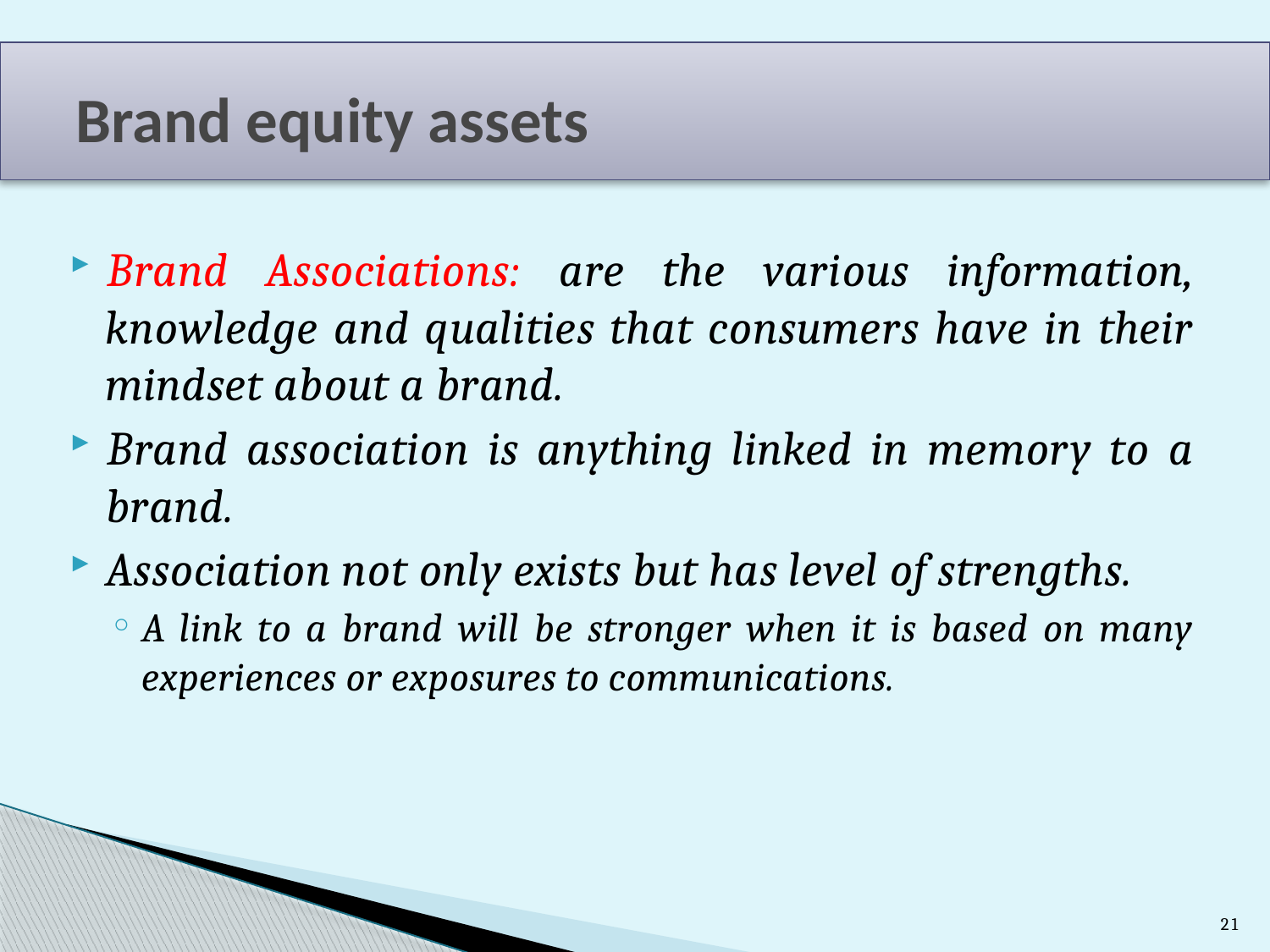

# Brand equity assets

Brand Associations: are the various information, knowledge and qualities that consumers have in their mindset about a brand.
Brand association is anything linked in memory to a brand.
Association not only exists but has level of strengths.
A link to a brand will be stronger when it is based on many experiences or exposures to communications.

21